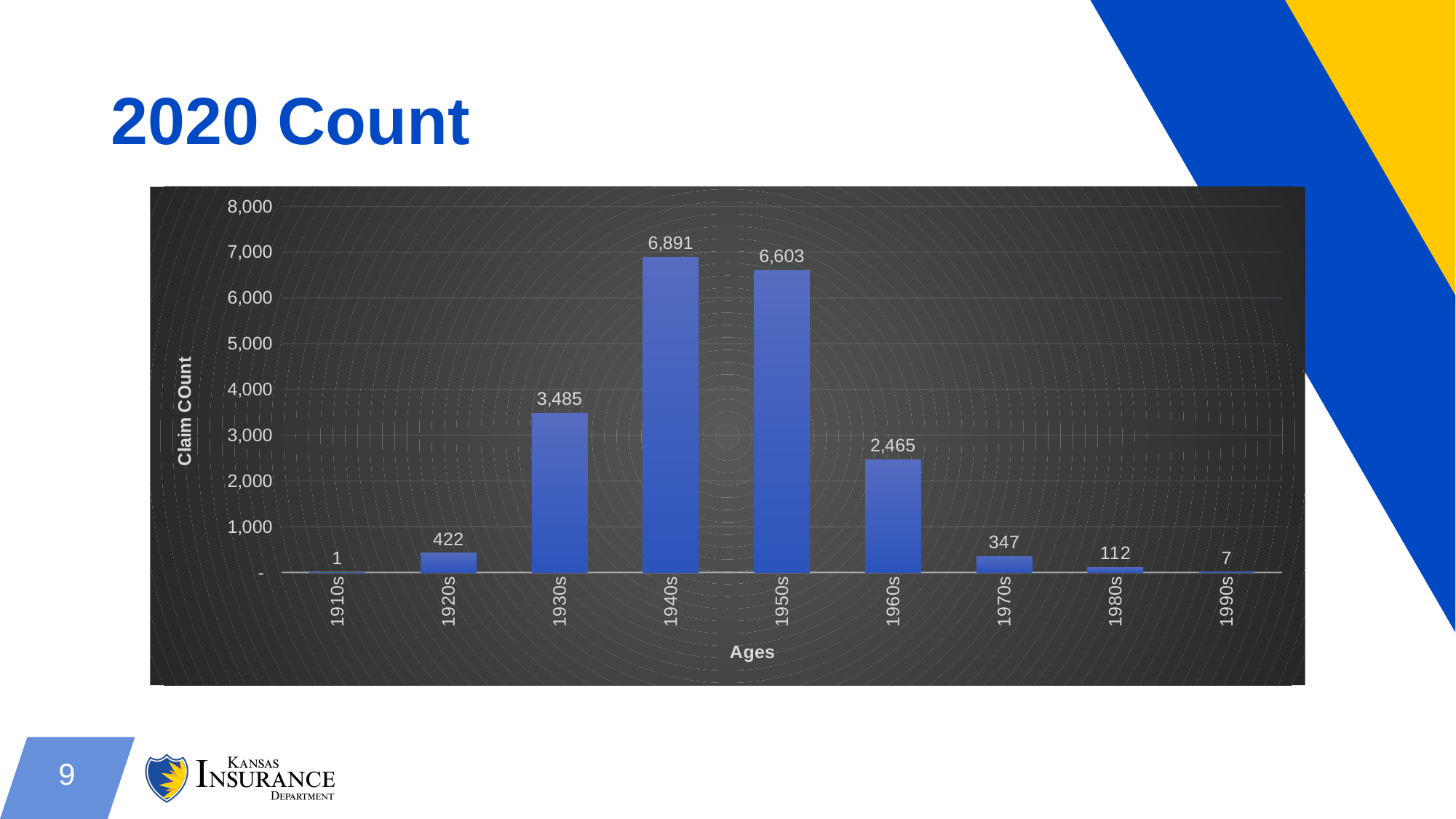

# 2020 Count

### Chart

| Category | Count |
|---|---|
| 1910s | 1.0 |
| 1920s | 422.0 |
| 1930s | 3485.0 |
| 1940s | 6891.0 |
| 1950s | 6603.0 |
| 1960s | 2465.0 |
| 1970s | 347.0 |
| 1980s | 112.0 |
| 1990s | 7.0 |